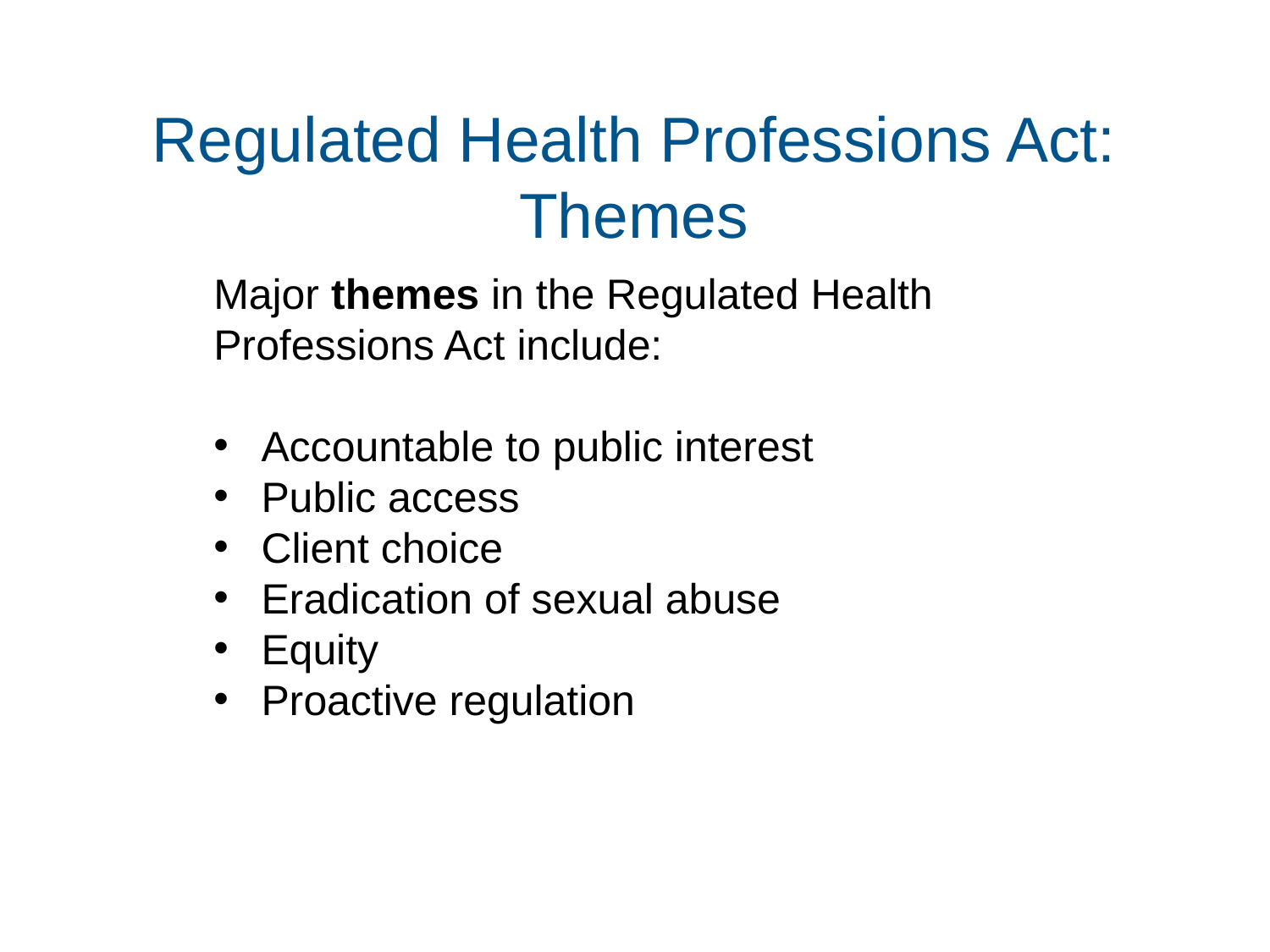

# Regulated Health Professions Act: Themes
Major themes in the Regulated Health Professions Act include:

Accountable to public interest
Public access
Client choice
Eradication of sexual abuse
Equity
Proactive regulation